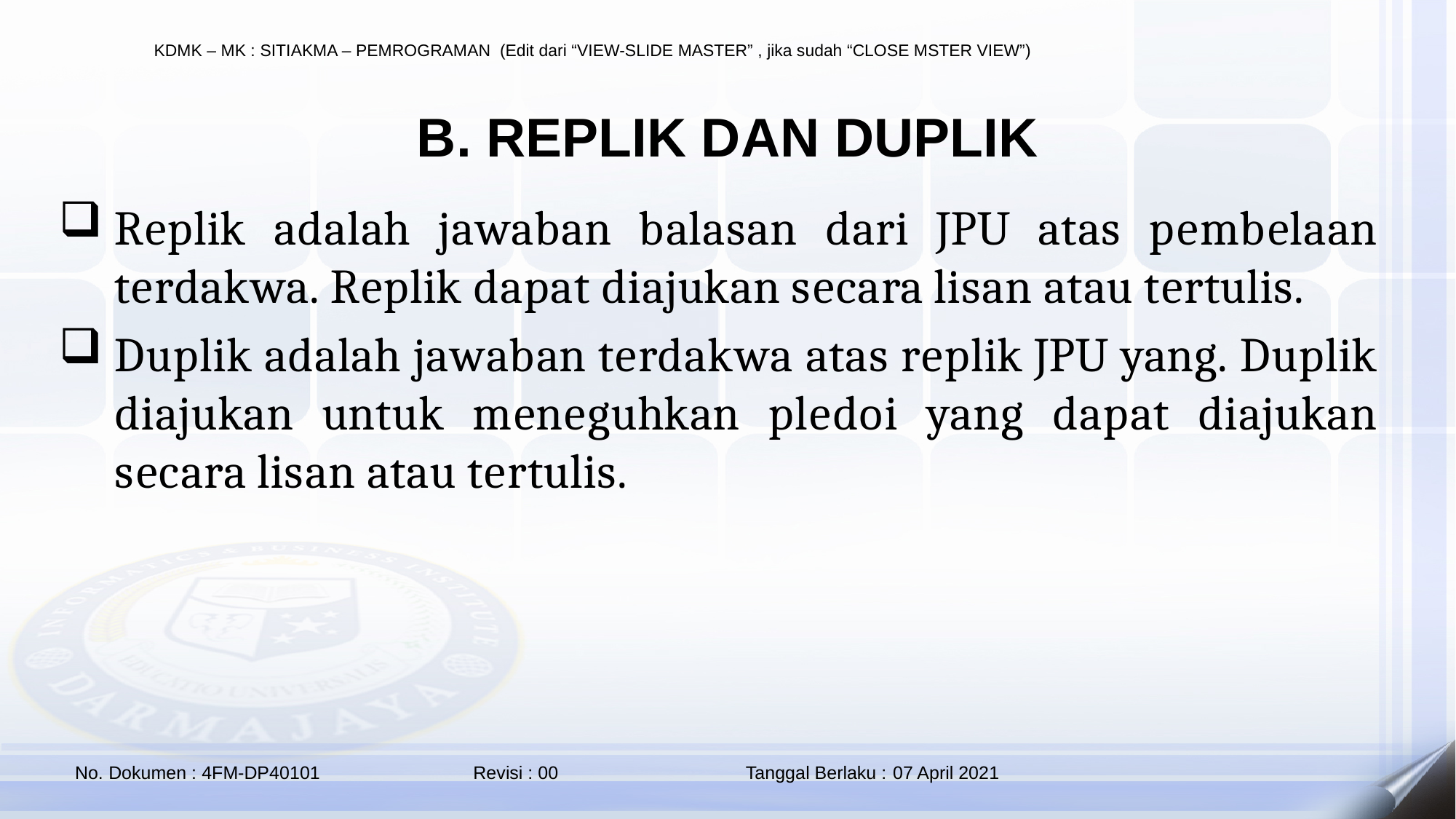

B. REPLIK DAN DUPLIK
Replik adalah jawaban balasan dari JPU atas pembelaan terdakwa. Replik dapat diajukan secara lisan atau tertulis.
Duplik adalah jawaban terdakwa atas replik JPU yang. Duplik diajukan untuk meneguhkan pledoi yang dapat diajukan secara lisan atau tertulis.